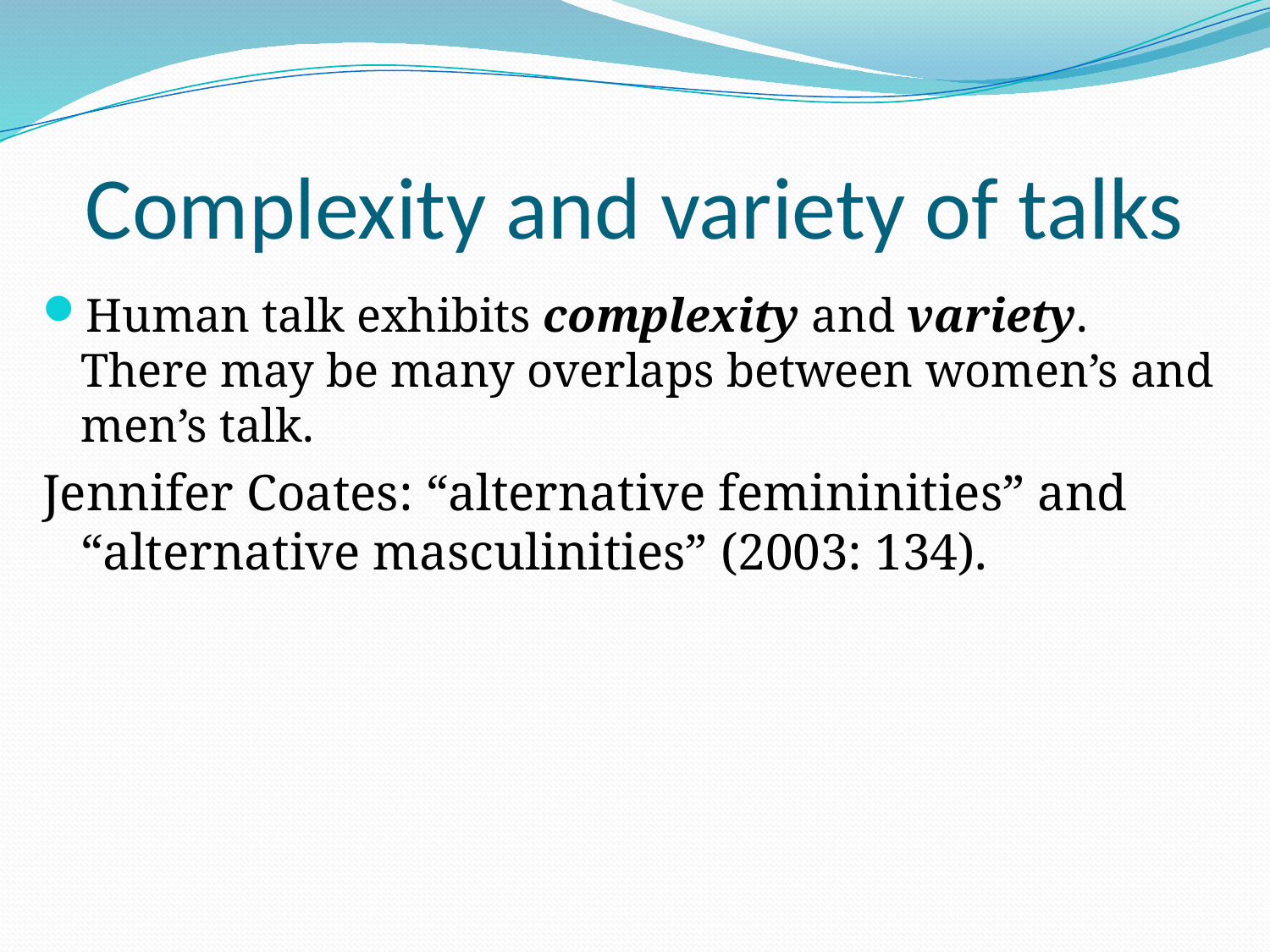

# Complexity and variety of talks
Human talk exhibits complexity and variety.  There may be many overlaps between women’s and men’s talk.
Jennifer Coates: “alternative femininities” and “alternative masculinities” (2003: 134).